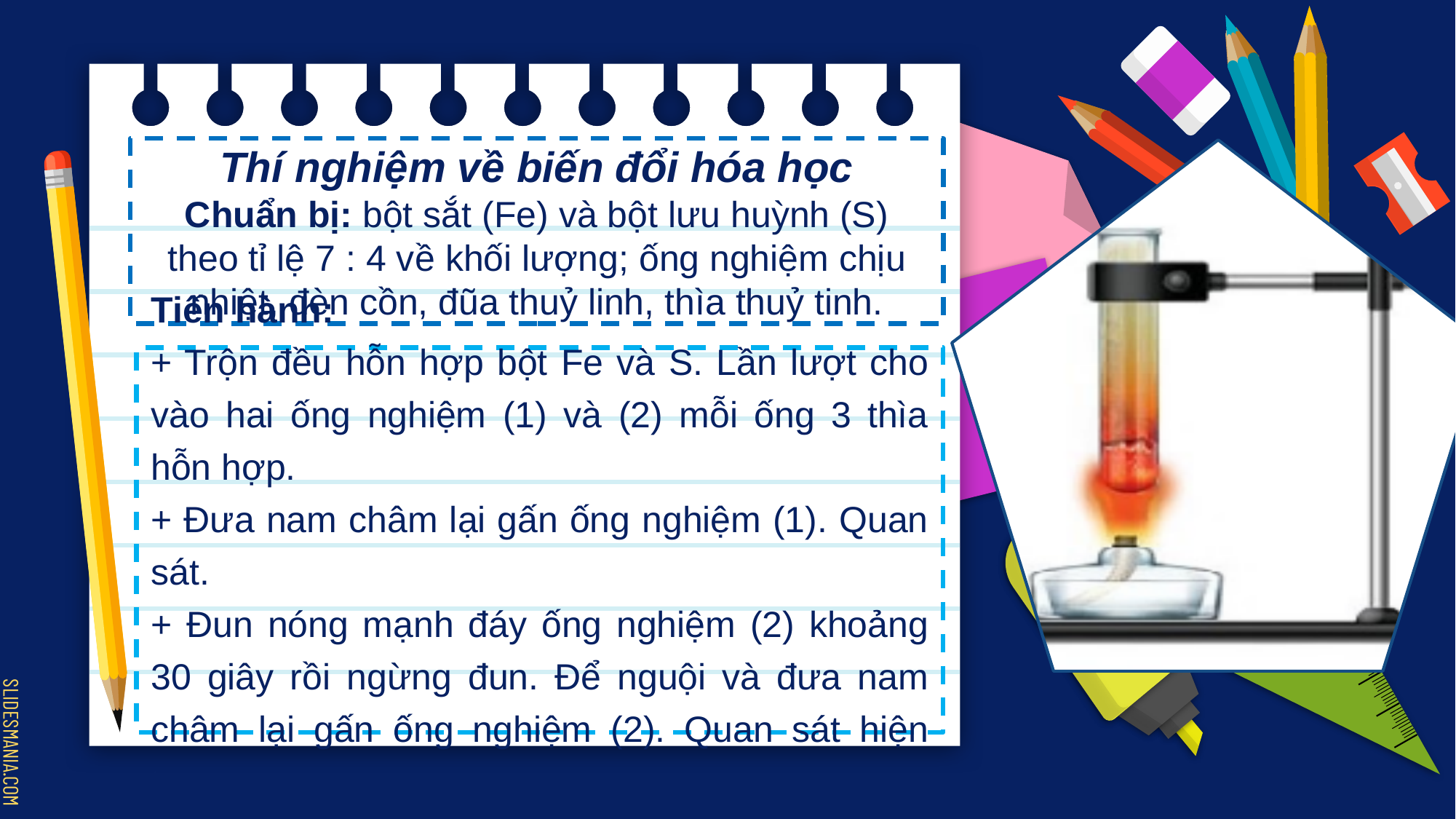

# Thí nghiệm về biến đổi hóa học Chuẩn bị: bột sắt (Fe) và bột lưu huỳnh (S) theo tỉ lệ 7 : 4 về khối lượng; ống nghiệm chịu nhiệt, đèn cồn, đũa thuỷ linh, thìa thuỷ tinh.

Tiến hành:
+ Trộn đều hỗn hợp bột Fe và S. Lần lượt cho vào hai ống nghiệm (1) và (2) mỗi ống 3 thìa hỗn hợp.
+ Đưa nam châm lại gấn ống nghiệm (1). Quan sát.
+ Đun nóng mạnh đáy ống nghiệm (2) khoảng 30 giây rồi ngừng đun. Để nguội và đưa nam châm lại gấn ống nghiệm (2). Quan sát hiện tượng.